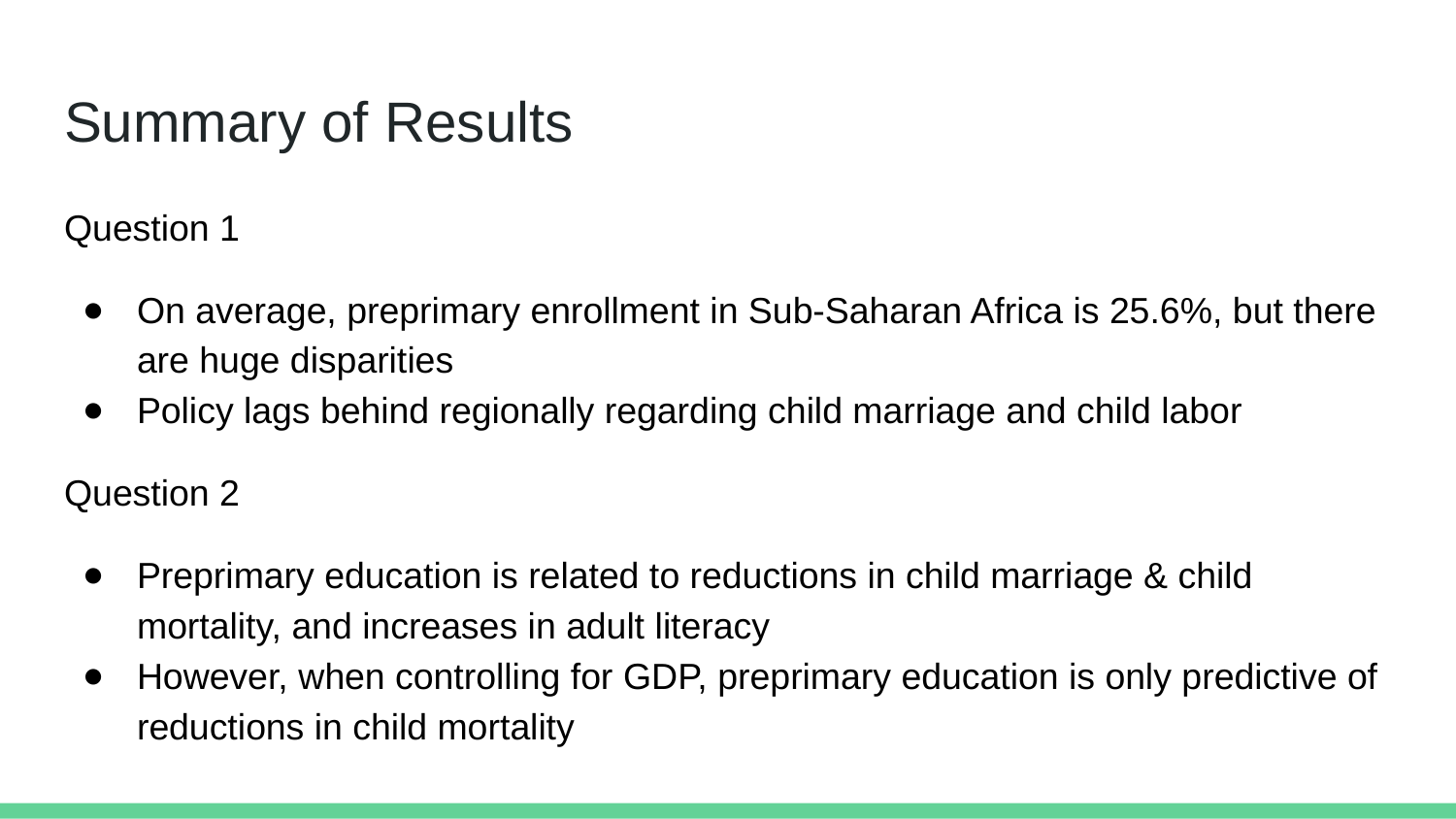

# Summary of Results
Question 1
On average, preprimary enrollment in Sub-Saharan Africa is 25.6%, but there are huge disparities
Policy lags behind regionally regarding child marriage and child labor
Question 2
Preprimary education is related to reductions in child marriage & child mortality, and increases in adult literacy
However, when controlling for GDP, preprimary education is only predictive of reductions in child mortality